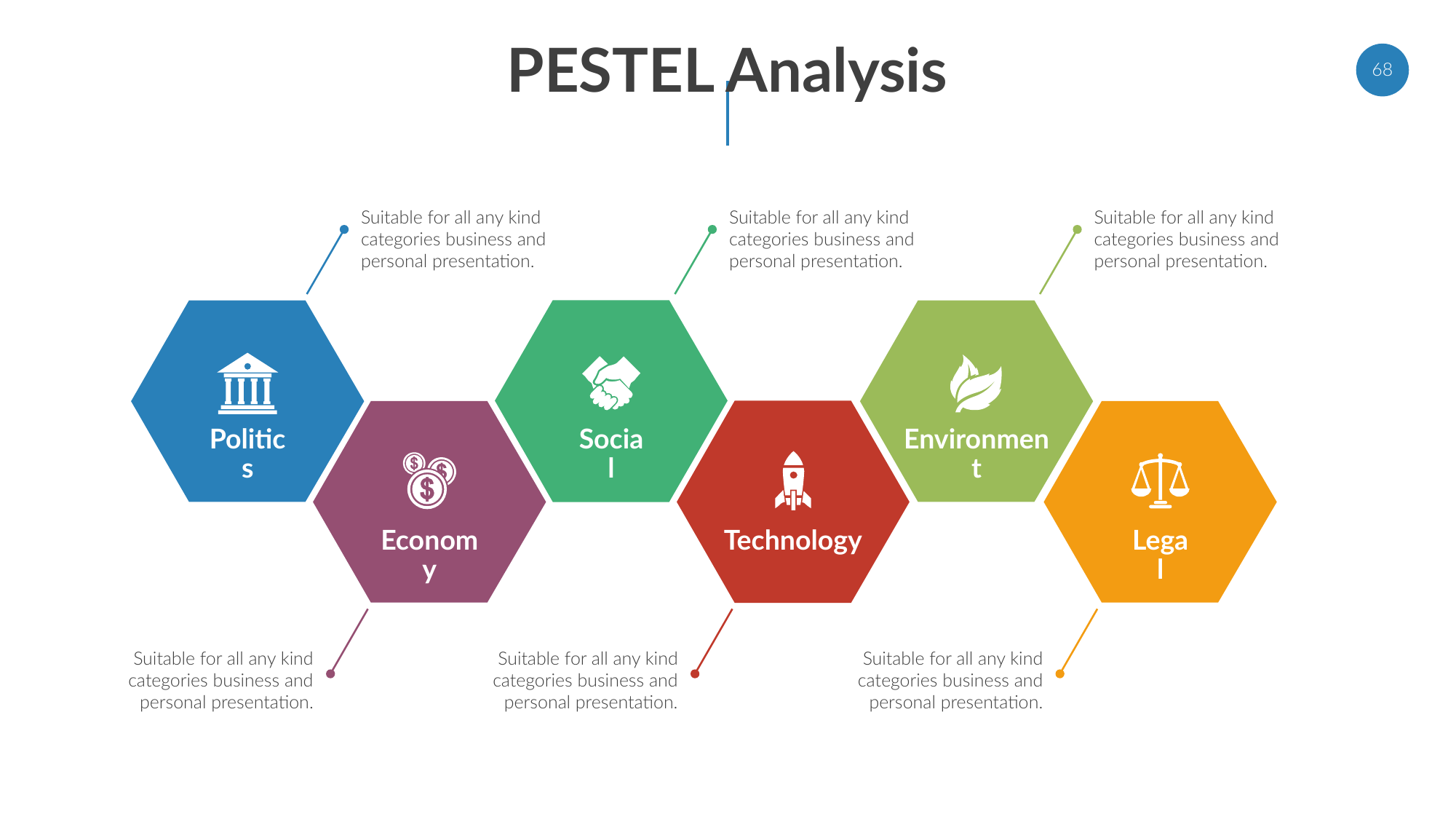

# PESTEL Analysis
68
Suitable for all any kind categories business and personal presentation.
Suitable for all any kind categories business and personal presentation.
Suitable for all any kind categories business and personal presentation.

Politics
Social
Environment

Economy
Technology
Legal
Suitable for all any kind categories business and personal presentation.
Suitable for all any kind categories business and personal presentation.
Suitable for all any kind categories business and personal presentation.